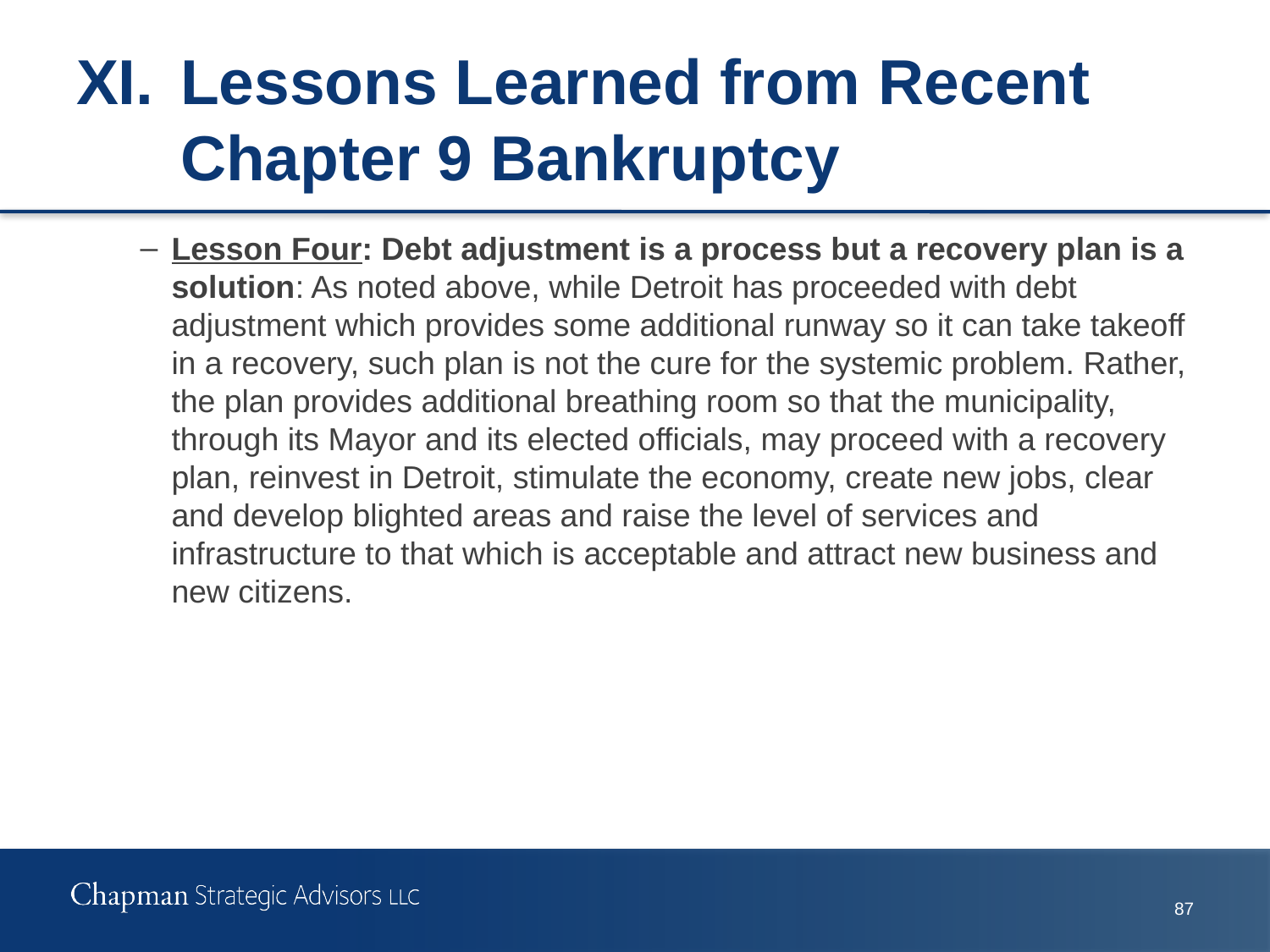

# XI.	Lessons Learned from Recent Chapter 9 Bankruptcy
Lesson Four: Debt adjustment is a process but a recovery plan is a solution: As noted above, while Detroit has proceeded with debt adjustment which provides some additional runway so it can take takeoff in a recovery, such plan is not the cure for the systemic problem. Rather, the plan provides additional breathing room so that the municipality, through its Mayor and its elected officials, may proceed with a recovery plan, reinvest in Detroit, stimulate the economy, create new jobs, clear and develop blighted areas and raise the level of services and infrastructure to that which is acceptable and attract new business and new citizens.
87